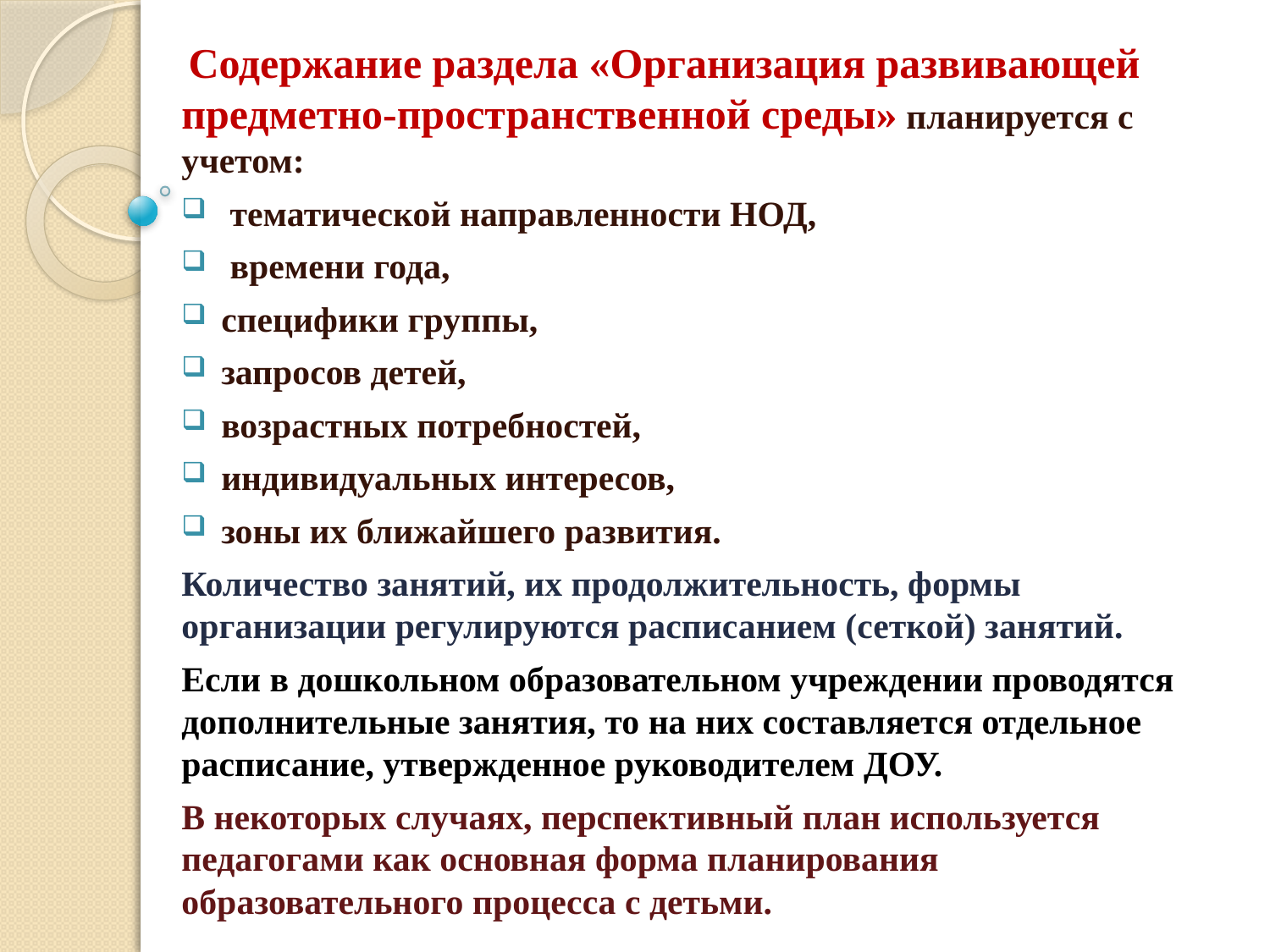

#
 Содержание раздела «Организация развивающей предметно-пространственной среды» планируется с учетом:
 тематической направленности НОД,
 времени года,
специфики группы,
запросов детей,
возрастных потребностей,
индивидуальных интересов,
зоны их ближайшего развития.
Количество занятий, их продолжительность, формы организации регулируются расписанием (сеткой) занятий.
Если в дошкольном образовательном учреждении проводятся дополнительные занятия, то на них составляется отдельное расписание, утвержденное руководителем ДОУ.
В некоторых случаях, перспективный план используется педагогами как основная форма планирования образовательного процесса с детьми.